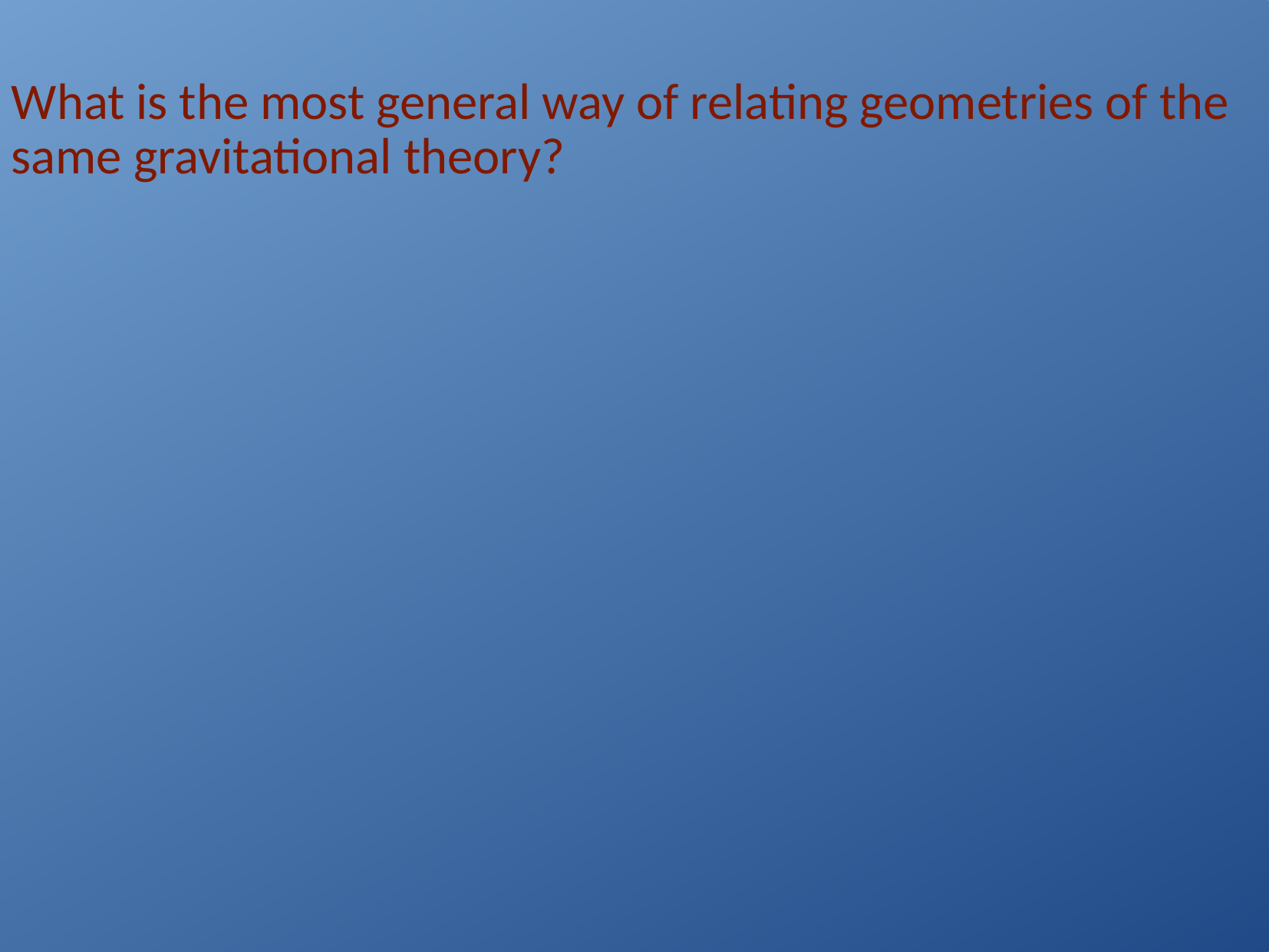

What is the most general way of relating geometries of the same gravitational theory?